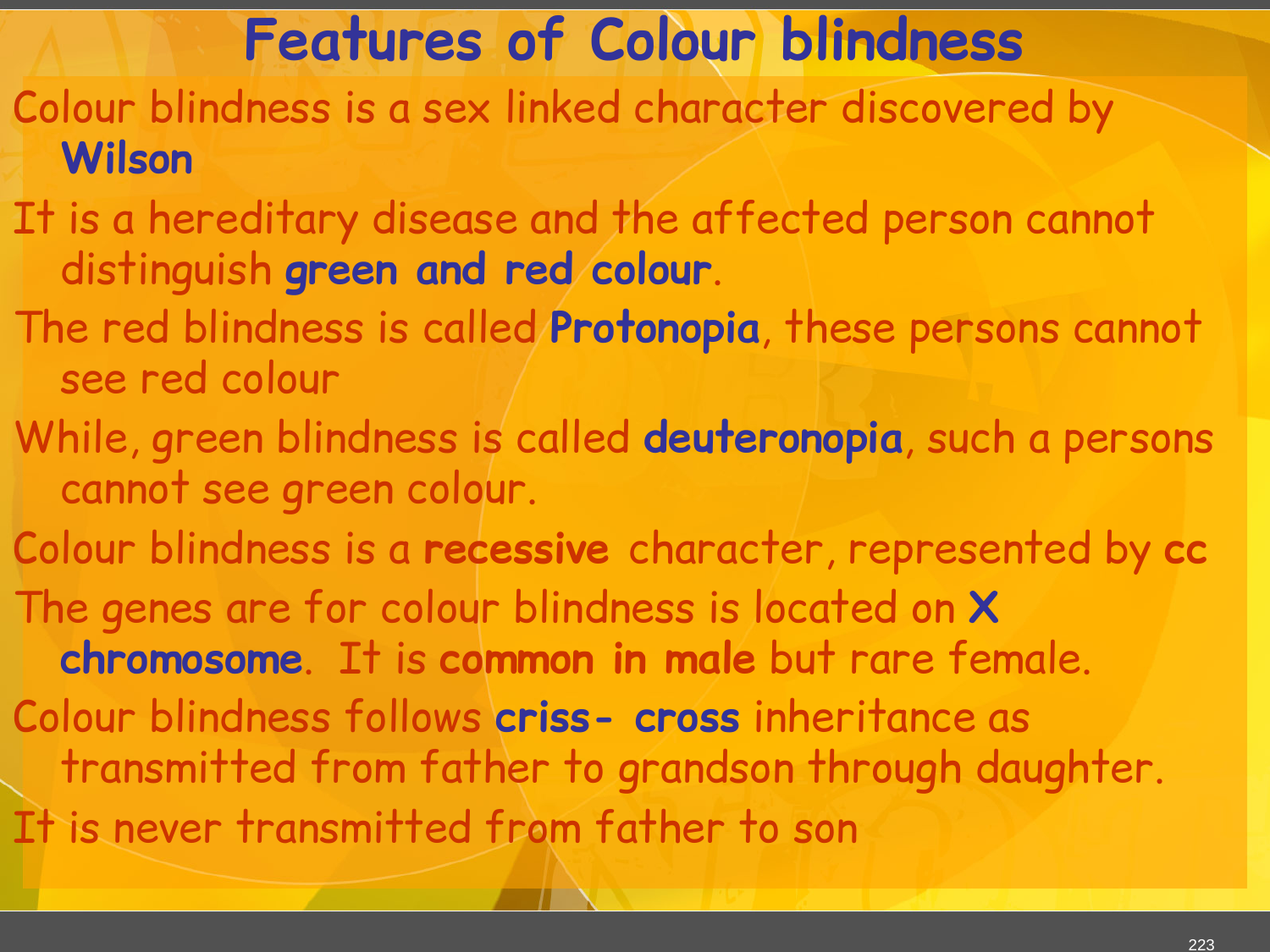

# Features of Colour blindness
Colour blindness is a sex linked character discovered by Wilson
It is a hereditary disease and the affected person cannot distinguish green and red colour.
The red blindness is called Protonopia, these persons cannot see red colour
While, green blindness is called deuteronopia, such a persons cannot see green colour.
Colour blindness is a recessive character, represented by cc
The genes are for colour blindness is located on X chromosome.  It is common in male but rare female.
Colour blindness follows criss- cross inheritance as transmitted from father to grandson through daughter.
It is never transmitted from father to son

223